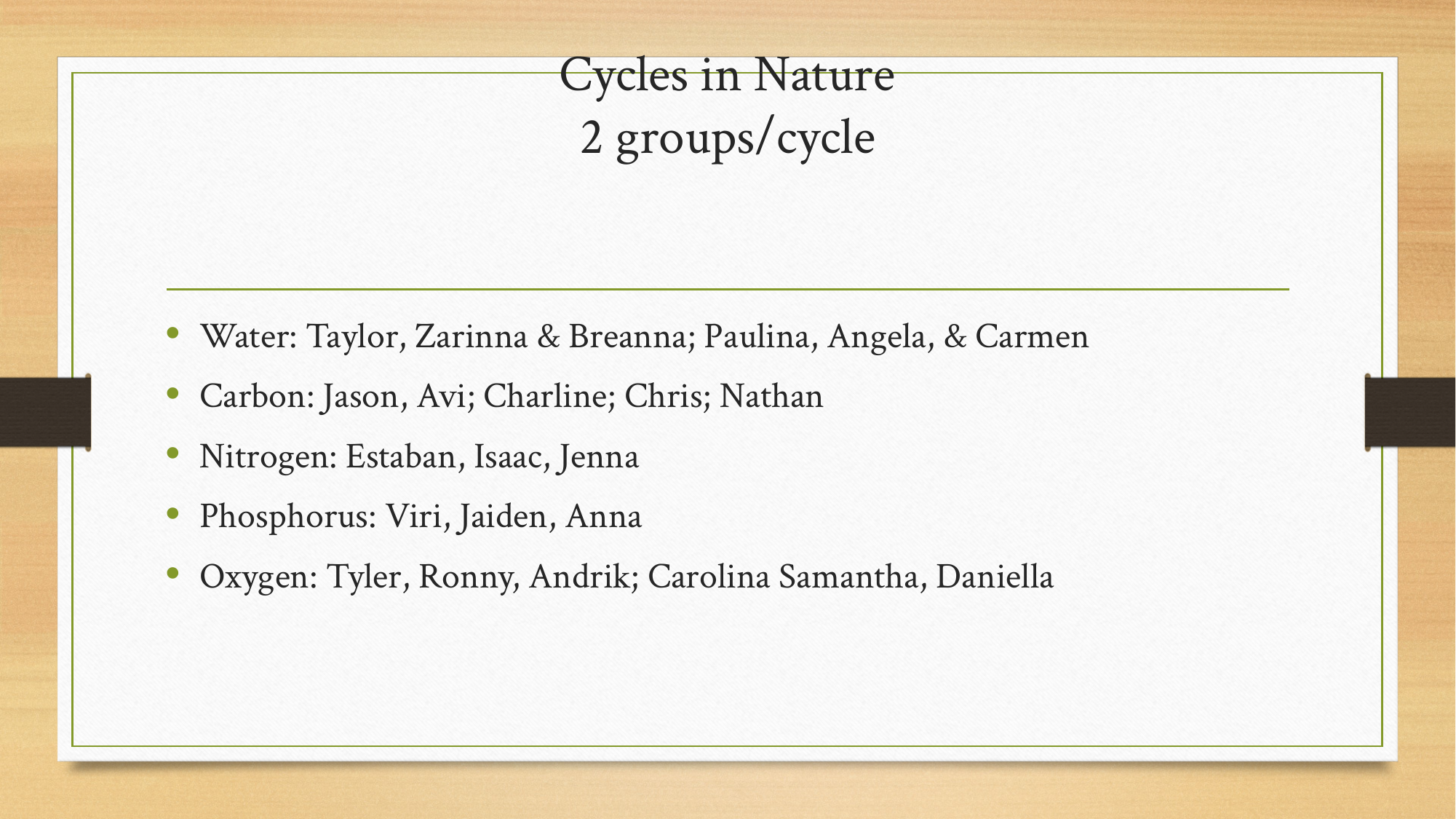

# Cycles in Nature 2 groups/cycle
Water: Taylor, Zarinna & Breanna; Paulina, Angela, & Carmen
Carbon: Jason, Avi; Charline; Chris; Nathan
Nitrogen: Estaban, Isaac, Jenna
Phosphorus: Viri, Jaiden, Anna
Oxygen: Tyler, Ronny, Andrik; Carolina Samantha, Daniella